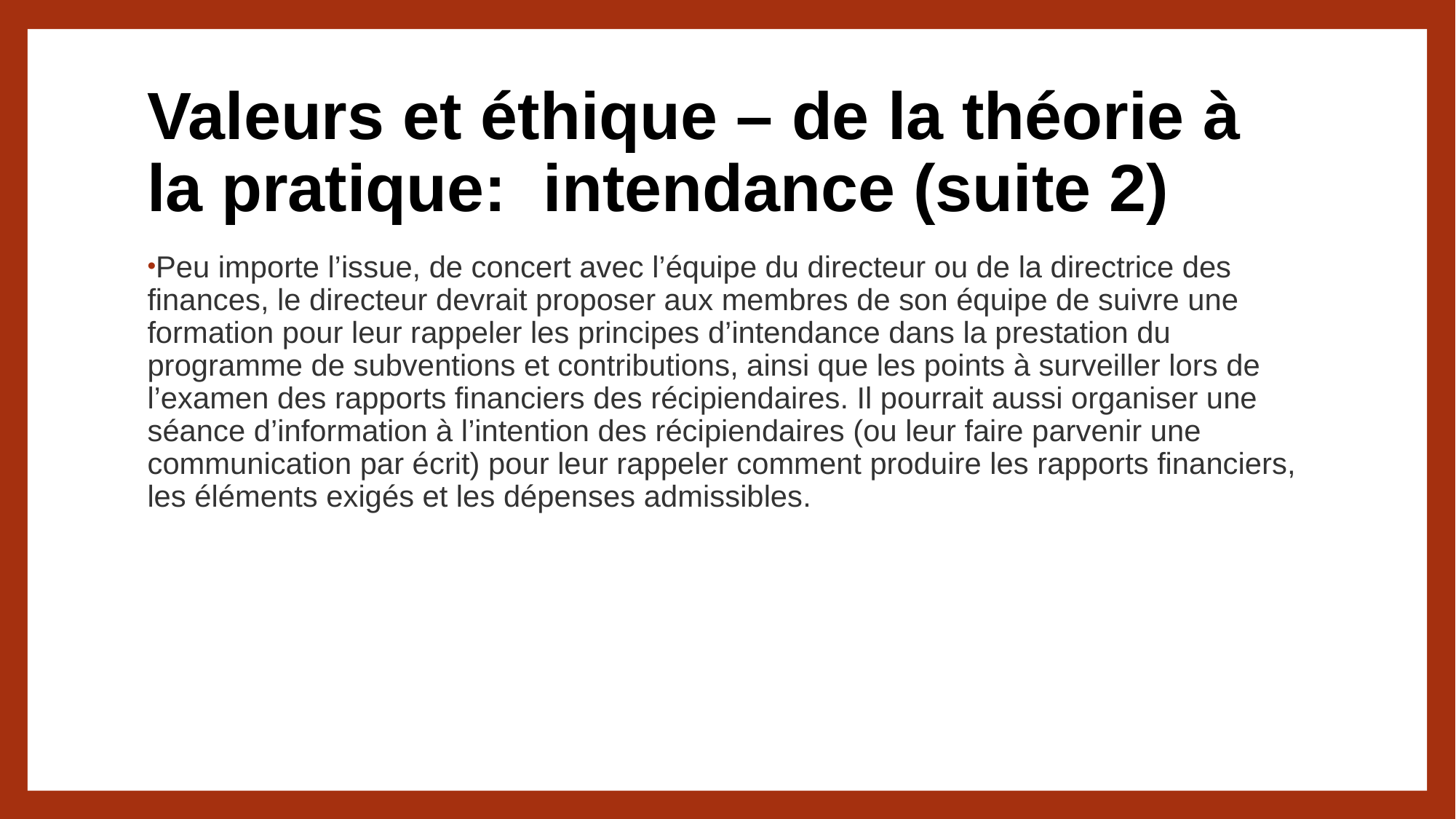

# Valeurs et éthique – de la théorie à la pratique:  intendance (suite 2)
Peu importe l’issue, de concert avec l’équipe du directeur ou de la directrice des finances, le directeur devrait proposer aux membres de son équipe de suivre une formation pour leur rappeler les principes d’intendance dans la prestation du programme de subventions et contributions, ainsi que les points à surveiller lors de l’examen des rapports financiers des récipiendaires. Il pourrait aussi organiser une séance d’information à l’intention des récipiendaires (ou leur faire parvenir une communication par écrit) pour leur rappeler comment produire les rapports financiers, les éléments exigés et les dépenses admissibles.